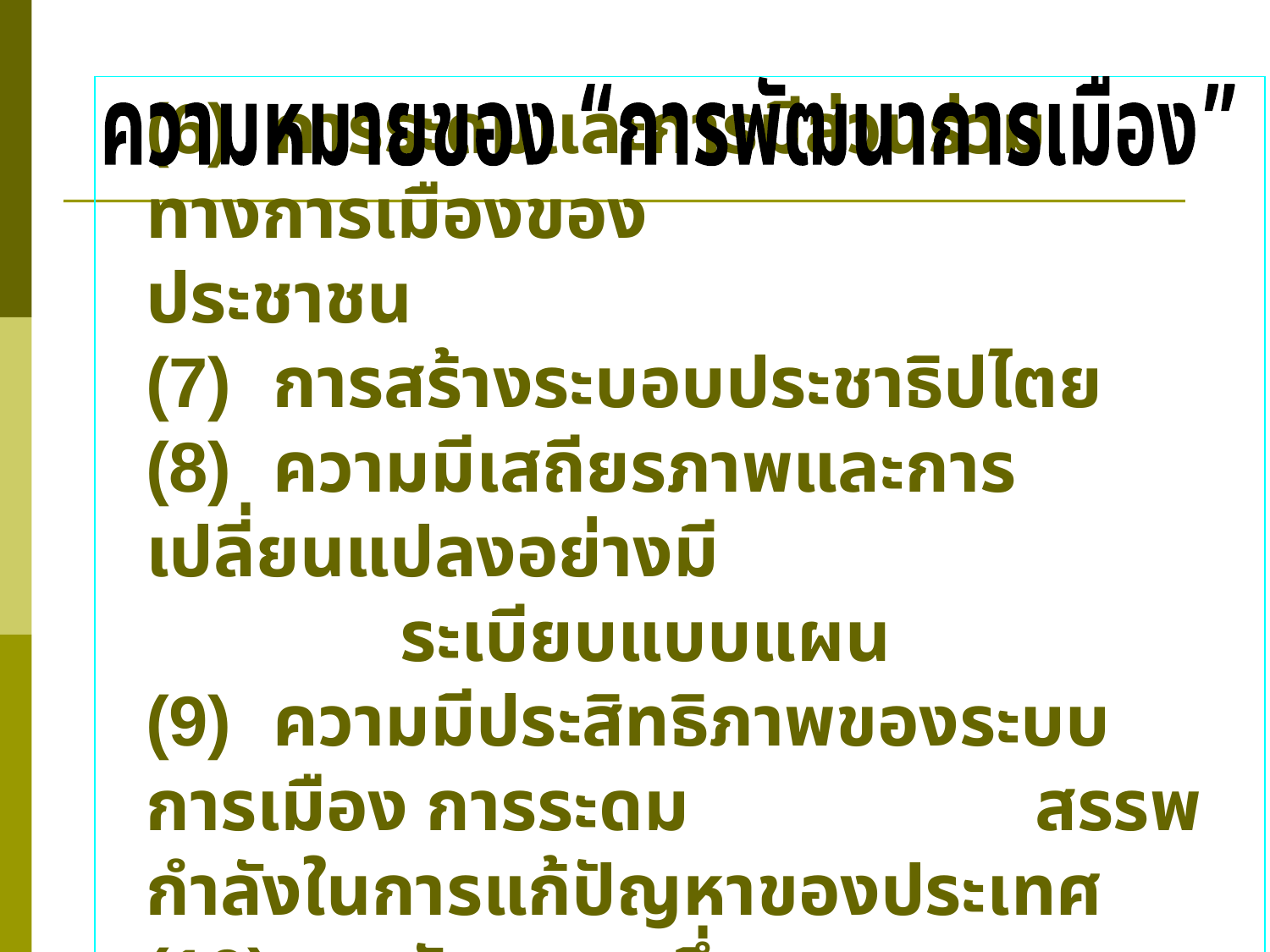

ความหมายของ “การพัฒนาการเมือง”
	(6) 	การระดมและการมีส่วนร่วมทางการเมืองของ				ประชาชน
	(7) 	การสร้างระบอบประชาธิปไตย
	(8) 	ความมีเสถียรภาพและการเปลี่ยนแปลงอย่างมี
			ระเบียบแบบแผน
	(9) 	ความมีประสิทธิภาพของระบบการเมือง การระดม			สรรพกำลังในการแก้ปัญหาของประเทศ
	(10) 	ลักษณะหนึ่งของกระบวนการเปลี่ยนแปลงทางสังคม
4